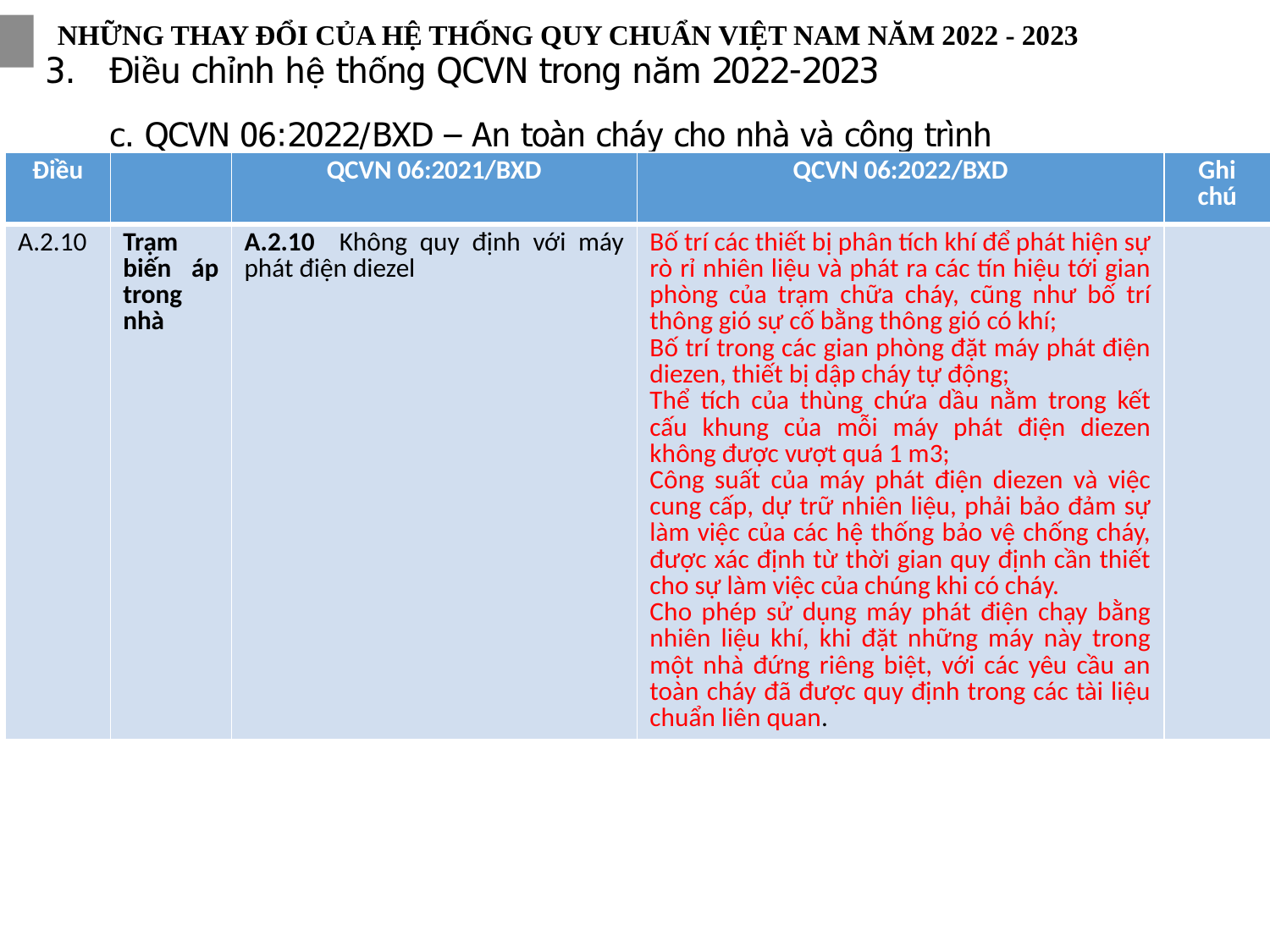

NHỮNG THAY ĐỔI CỦA HỆ THỐNG QUY CHUẨN VIỆT NAM NĂM 2022 - 2023

Điều chỉnh hệ thống QCVN trong năm 2022-2023
c. QCVN 06:2022/BXD – An toàn cháy cho nhà và công trình
| Điều |  | QCVN 06:2021/BXD | QCVN 06:2022/BXD | Ghi chú |
| --- | --- | --- | --- | --- |
| A.2.10 | Trạm biến áp trong nhà | A.2.10 Không quy định với máy phát điện diezel | Bố trí các thiết bị phân tích khí để phát hiện sự rò rỉ nhiên liệu và phát ra các tín hiệu tới gian phòng của trạm chữa cháy, cũng như bố trí thông gió sự cố bằng thông gió có khí; Bố trí trong các gian phòng đặt máy phát điện diezen, thiết bị dập cháy tự động; Thể tích của thùng chứa dầu nằm trong kết cấu khung của mỗi máy phát điện diezen không được vượt quá 1 m3; Công suất của máy phát điện diezen và việc cung cấp, dự trữ nhiên liệu, phải bảo đảm sự làm việc của các hệ thống bảo vệ chống cháy, được xác định từ thời gian quy định cần thiết cho sự làm việc của chúng khi có cháy. Cho phép sử dụng máy phát điện chạy bằng nhiên liệu khí, khi đặt những máy này trong một nhà đứng riêng biệt, với các yêu cầu an toàn cháy đã được quy định trong các tài liệu chuẩn liên quan. |  |